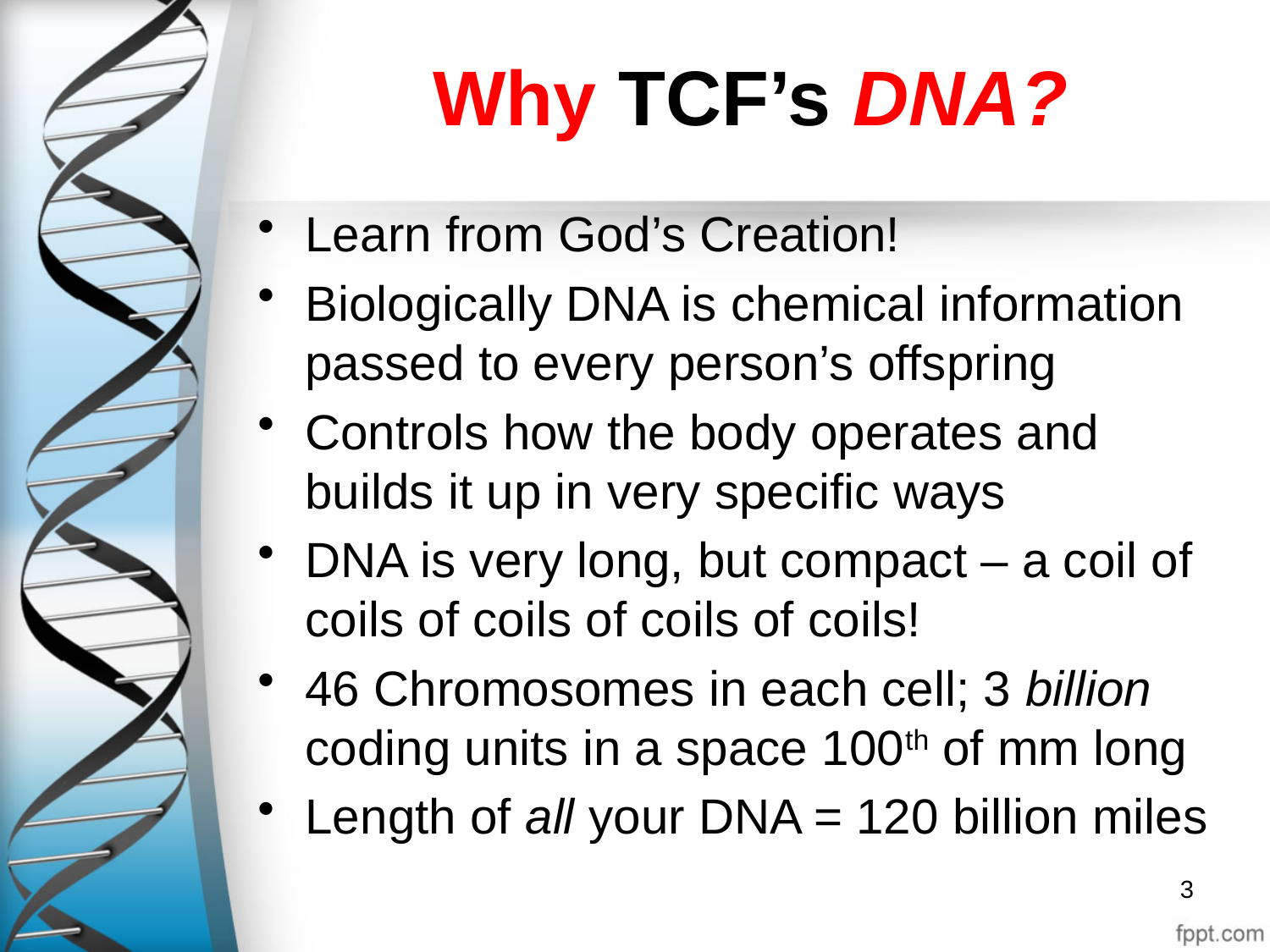

# Why TCF’s DNA?
Learn from God’s Creation!
Biologically DNA is chemical information passed to every person’s offspring
Controls how the body operates and builds it up in very specific ways
DNA is very long, but compact – a coil of coils of coils of coils of coils!
46 Chromosomes in each cell; 3 billion coding units in a space 100th of mm long
Length of all your DNA = 120 billion miles
3